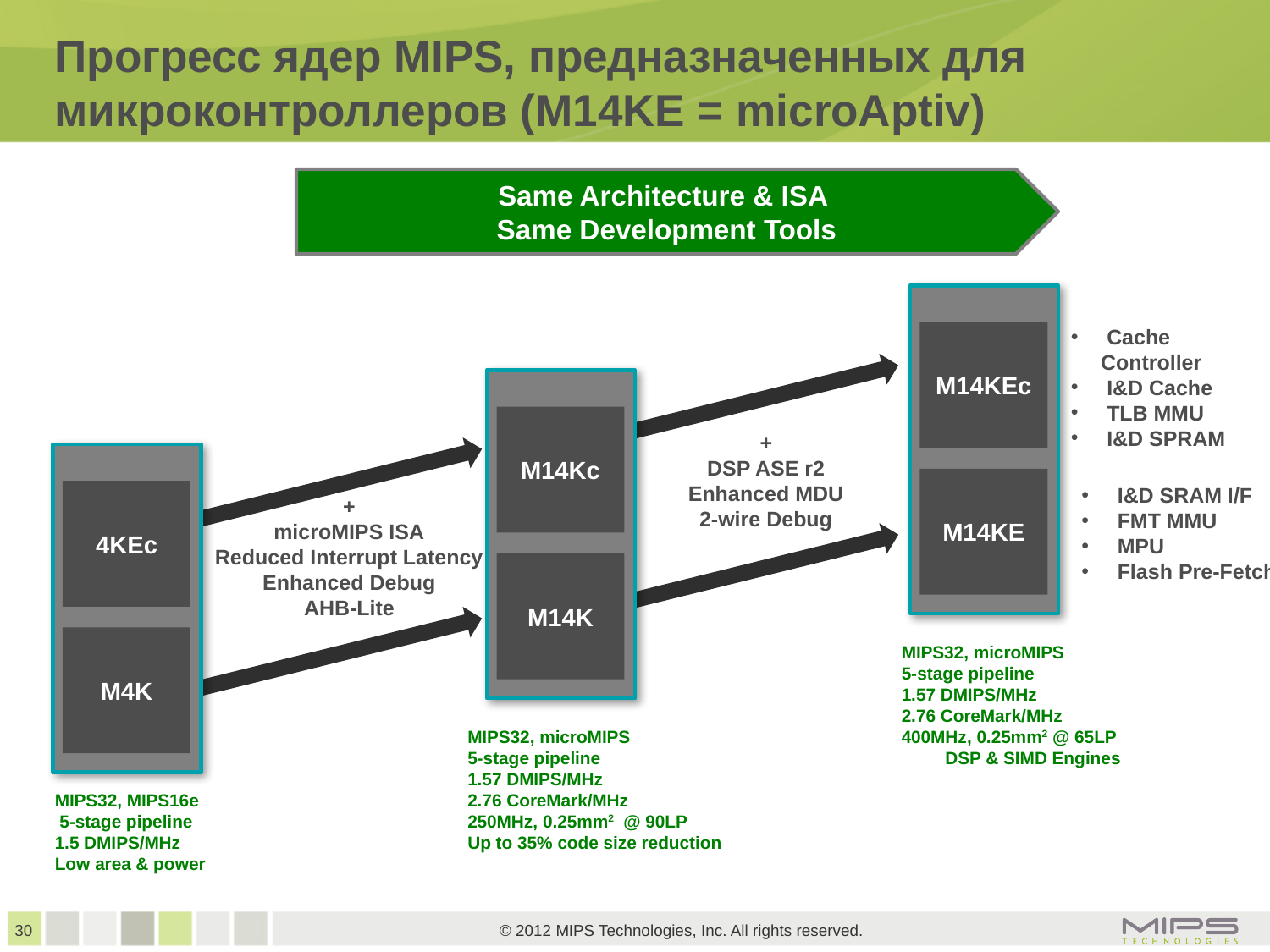

Прогресс ядер MIPS, предназначенных для микроконтроллеров (M14KE = microAptiv)
Same Architecture & ISA
Same Development Tools

M14KEc

M14KE

M14Kc

M14K

+
DSP ASE r2
Enhanced MDU
2-wire Debug

4KEc

M4K

+
microMIPS ISA
Reduced Interrupt Latency
Enhanced Debug
AHB-Lite

 Cache Controller
 I&D Cache
 TLB MMU
 I&D SPRAM
 I&D SRAM I/F
 FMT MMU
 MPU
 Flash Pre-Fetch
MIPS32, microMIPS           5-stage pipeline              1.57 DMIPS/MHz             2.76 CoreMark/MHz              400MHz, 0.25mm2 @ 65LP            DSP & SIMD Engines
MIPS32, microMIPS                     5-stage pipeline                       1.57 DMIPS/MHz                      2.76 CoreMark/MHz              250MHz, 0.25mm2  @ 90LP       Up to 35% code size reduction
MIPS32, MIPS16e    5-stage pipeline 1.5 DMIPS/MHz Low area & power